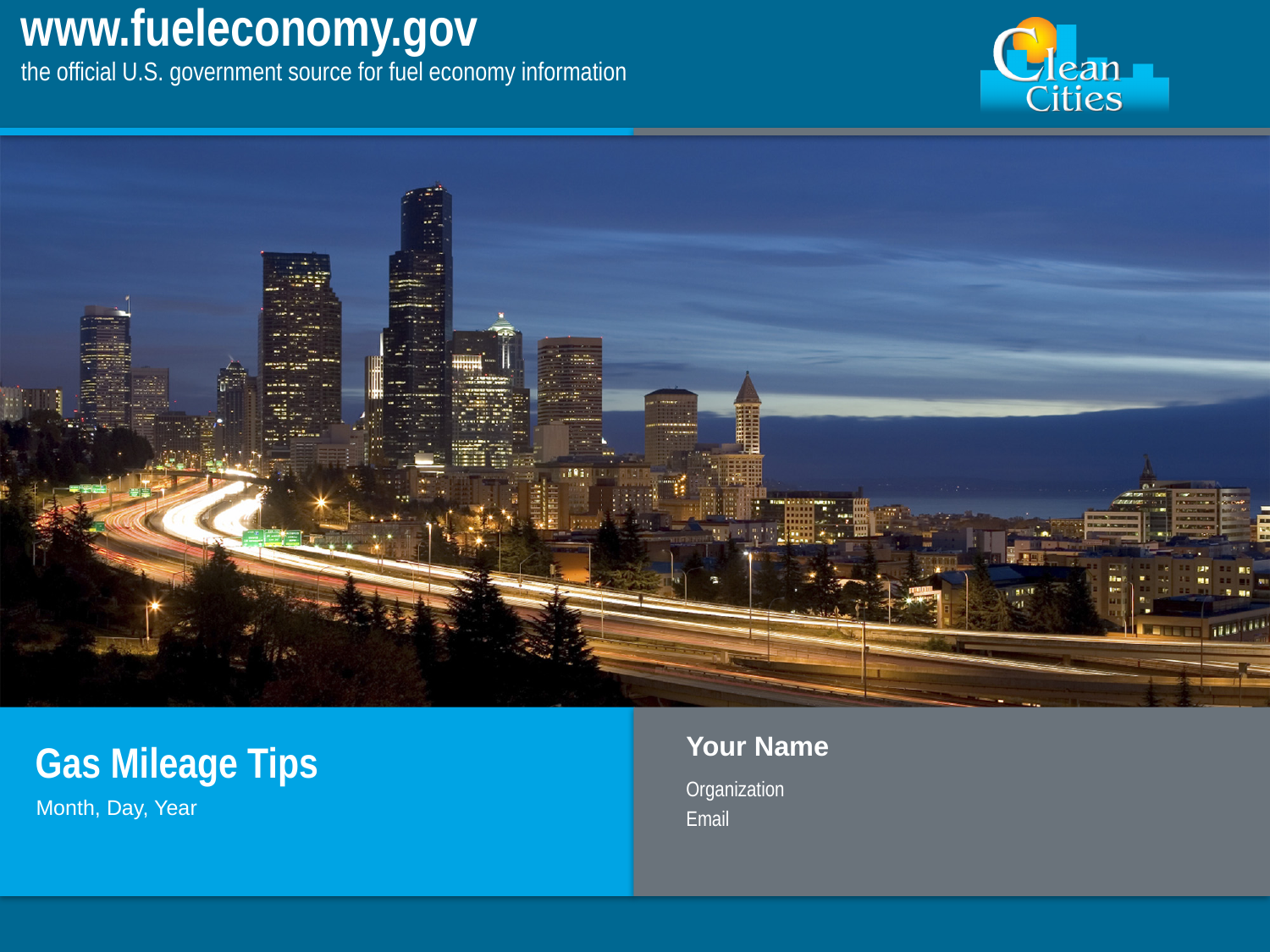

# www.fueleconomy.gov the official U.S. government source for fuel economy information
Your Name
Gas Mileage Tips
Organization
Email
Month, Day, Year